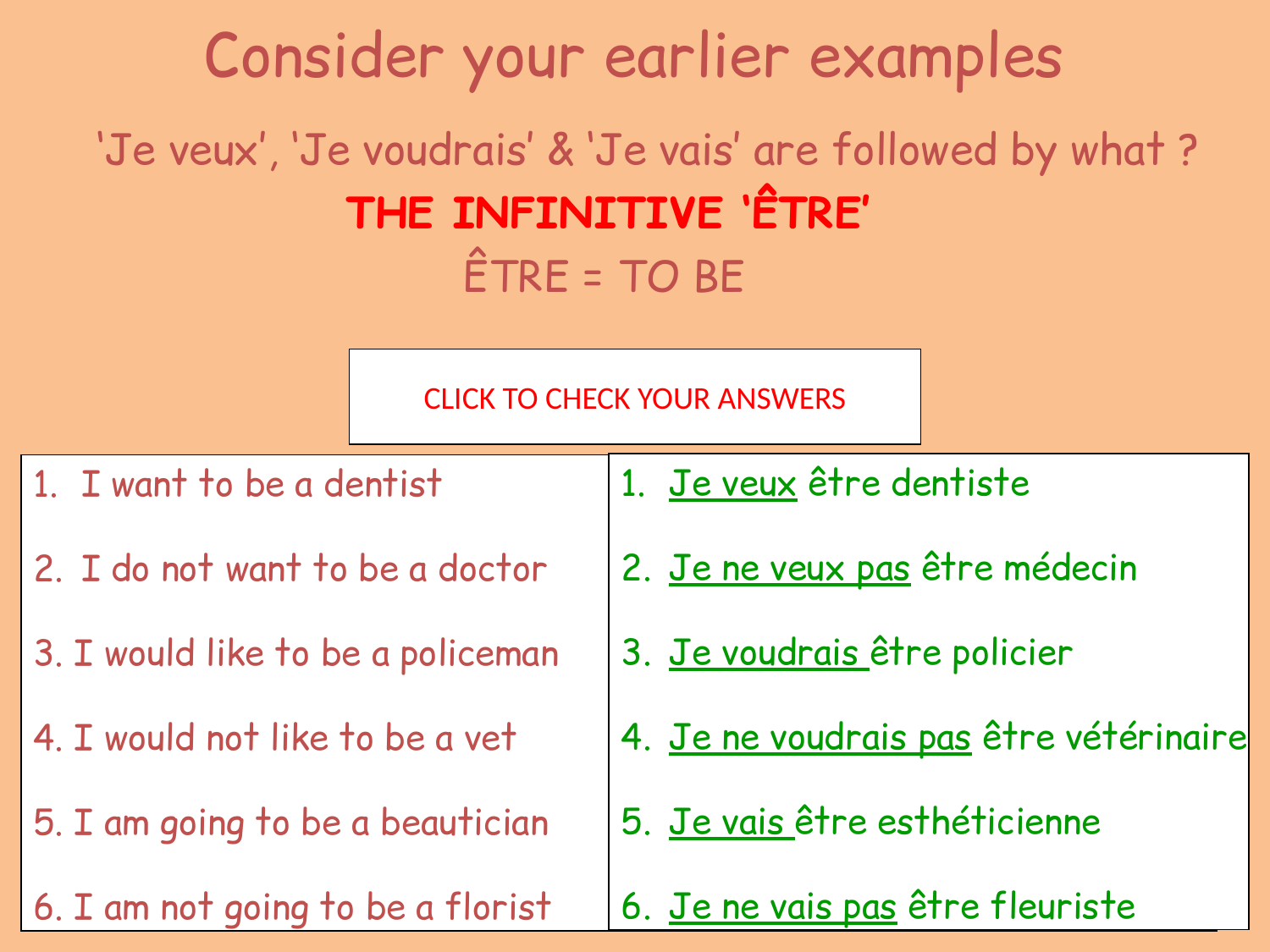

# Consider your earlier examples
‘Je veux’, ‘Je voudrais’ & ‘Je vais’ are followed by what ?
THE INFINITIVE ‘ÊTRE’
ÊTRE = TO BE
CLICK TO CHECK YOUR ANSWERS
So how would you say…………..?
Je veux être dentiste

Je ne veux pas être médecin

Je voudrais être policier

Je ne voudrais pas être vétérinaire

Je vais être esthéticienne

Je ne vais pas être fleuriste
I want to be a dentist

I do not want to be a doctor

3. I would like to be a policeman

4. I would not like to be a vet

5. I am going to be a beautician

6. I am not going to be a florist